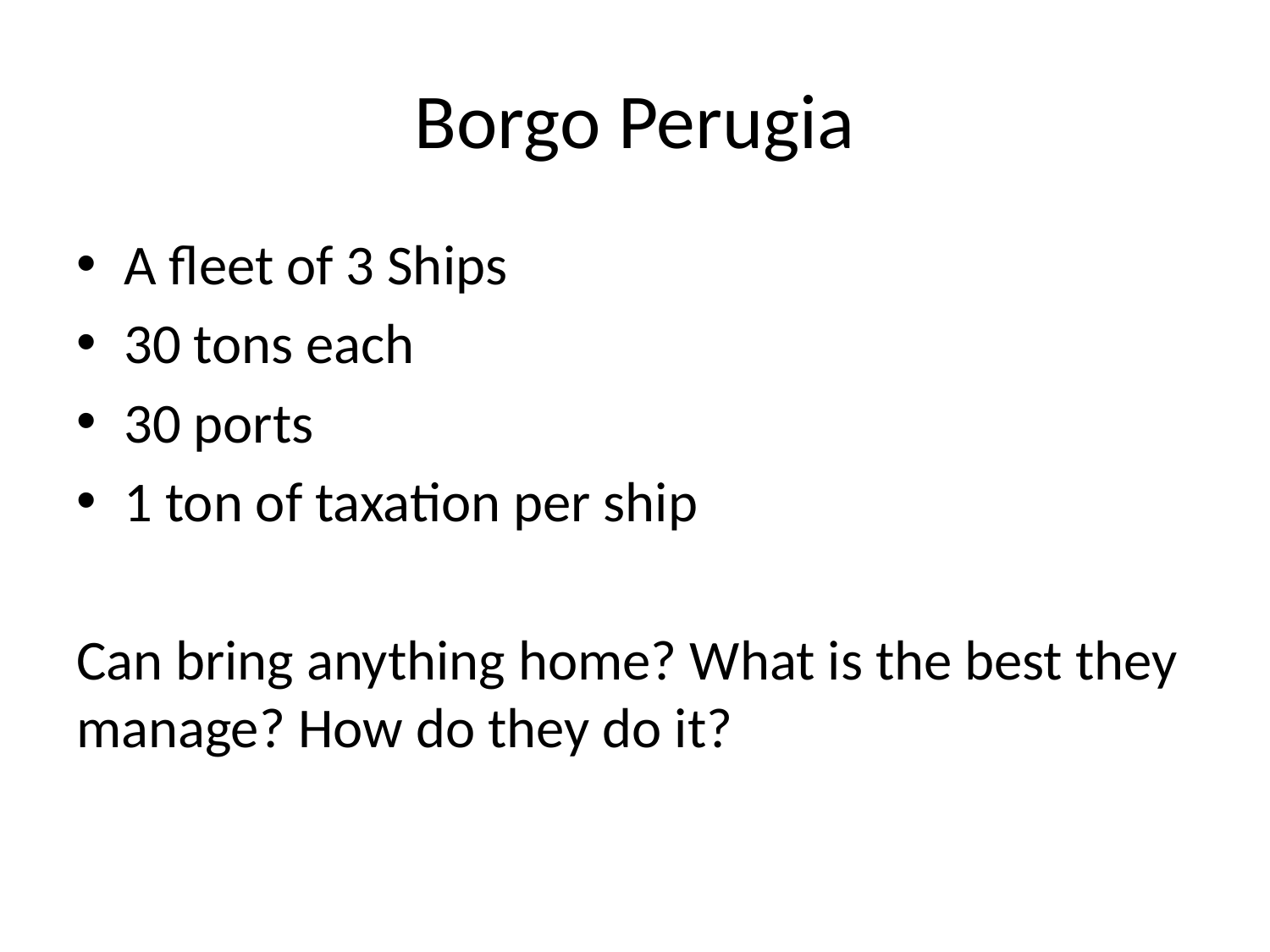

# Borgo Perugia
A fleet of 3 Ships
30 tons each
30 ports
1 ton of taxation per ship

Can bring anything home? What is the best they manage? How do they do it?